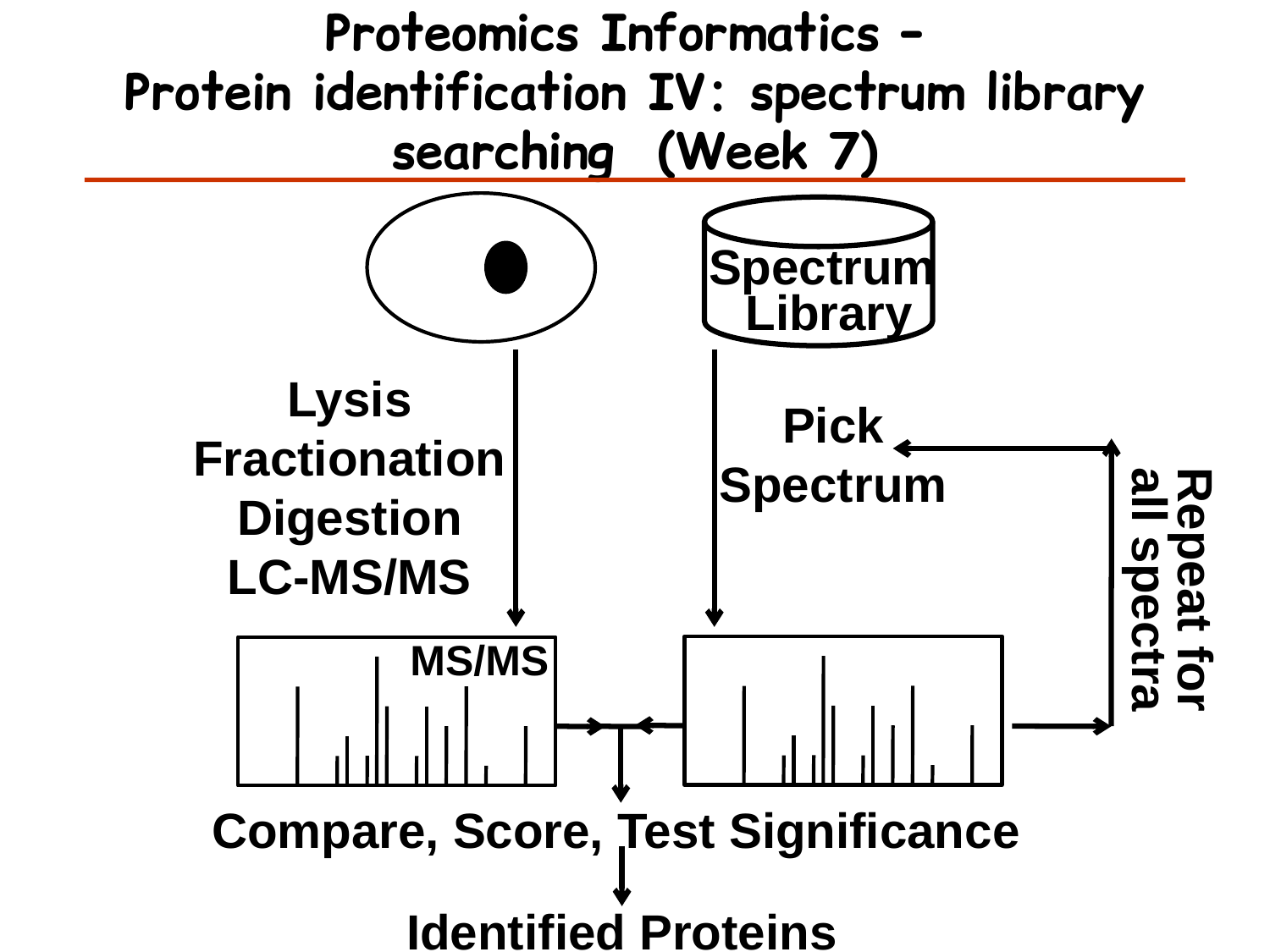

Proteomics Informatics –
Protein identification IV: spectrum library searching  (Week 7)

Spectrum
Library
Lysis
Fractionation
Digestion
LC-MS/MS

Pick
Spectrum
Repeat for
all spectra
MS/MS

Compare, Score, Test Significance
Identified Proteins